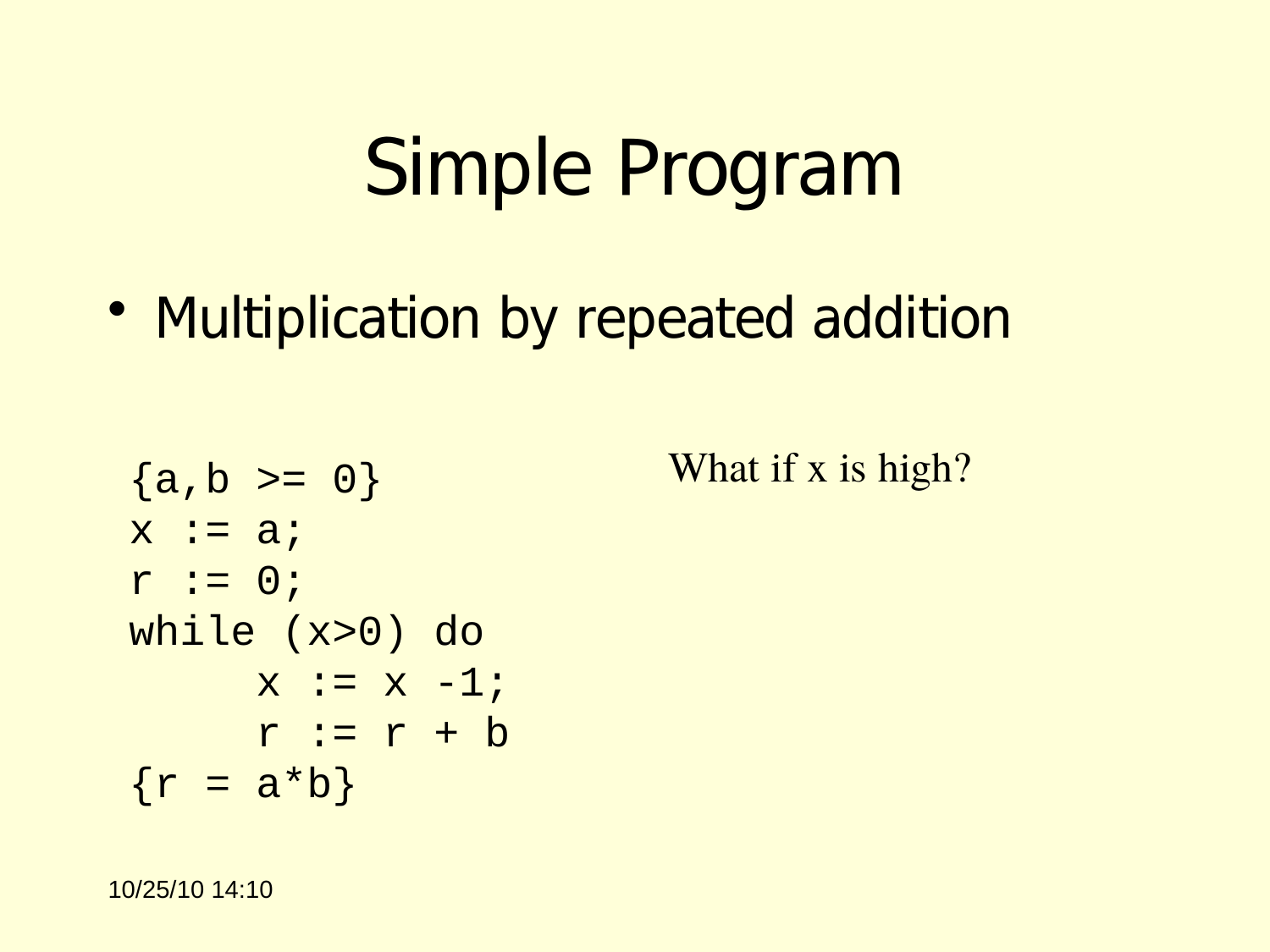

# Simple Program
Multiplication by repeated addition

What if x is high?
{a,b >= 0}
x := a;
r := 0;
while (x>0) do
	x := x -1;
	r := r + b
{r = a*b}
10/25/10 14:10